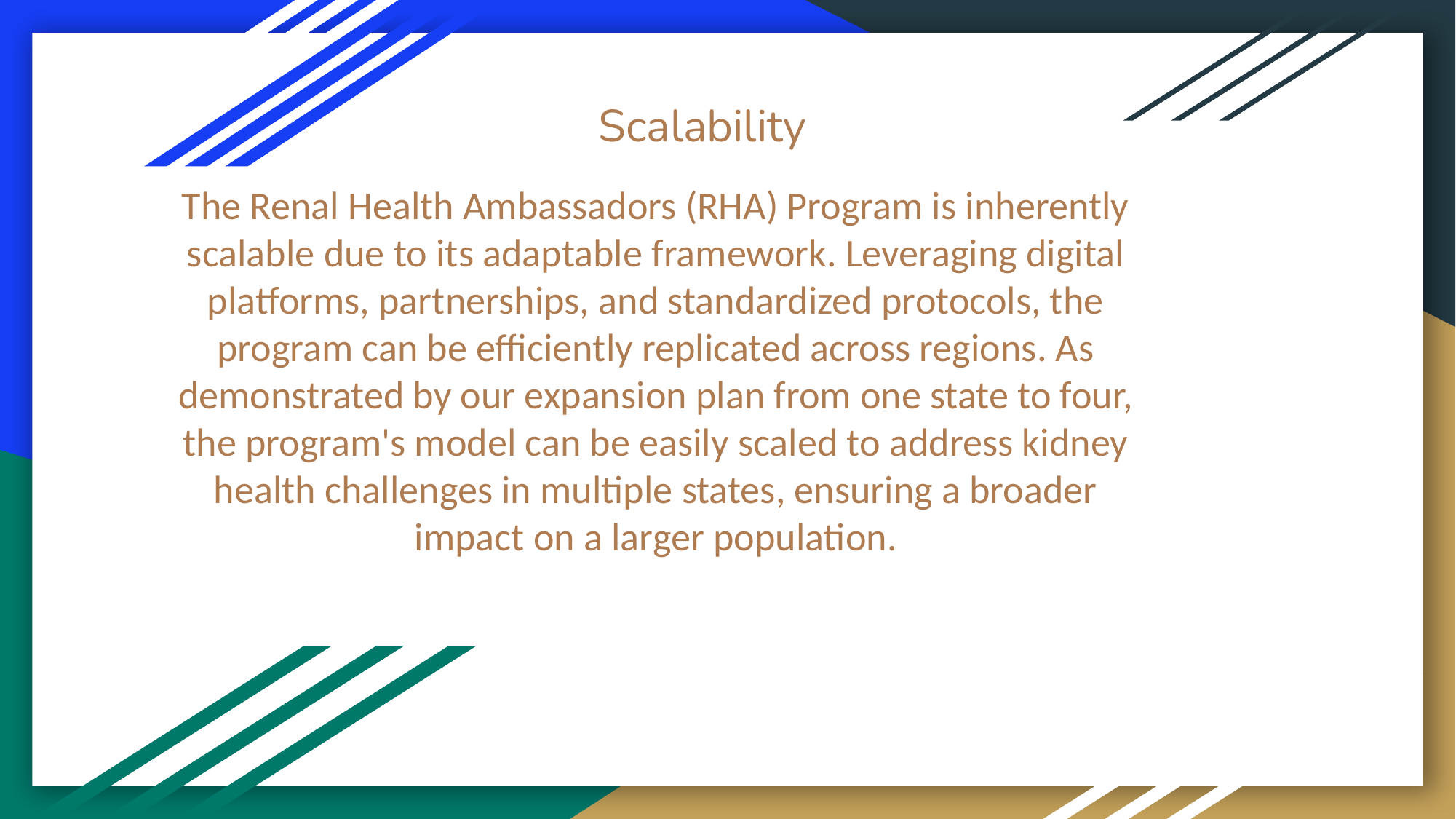

# Scalability
The Renal Health Ambassadors (RHA) Program is inherently scalable due to its adaptable framework. Leveraging digital platforms, partnerships, and standardized protocols, the program can be efficiently replicated across regions. As demonstrated by our expansion plan from one state to four, the program's model can be easily scaled to address kidney health challenges in multiple states, ensuring a broader impact on a larger population.